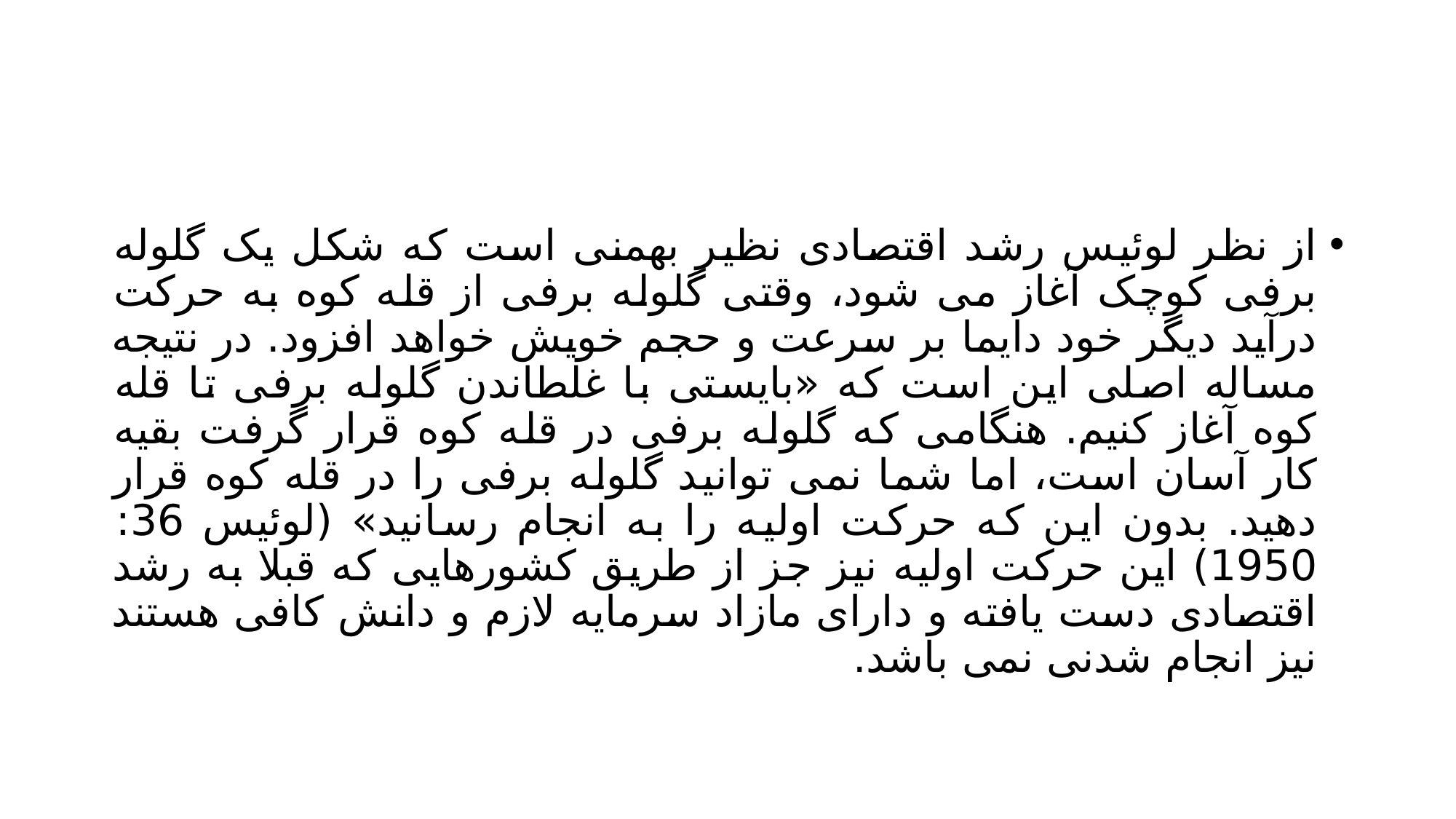

#
از نظر لوئیس رشد اقتصادی نظیر بهمنی است که شکل یک گلوله برفی کوچک آغاز می شود، وقتی گلوله برفی از قله کوه به حرکت درآید دیگر خود دایما بر سرعت و حجم خویش خواهد افزود. در نتیجه مساله اصلی این است که «بایستی با غلطاندن گلوله برفی تا قله کوه آغاز کنیم. هنگامی که گلوله برفی در قله کوه قرار گرفت بقیه کار آسان است، اما شما نمی توانید گلوله برفی را در قله کوه قرار دهید. بدون این که حرکت اولیه را به انجام رسانید» (لوئیس 36: 1950) این حرکت اولیه نیز جز از طریق کشورهایی که قبلا به رشد اقتصادی دست یافته و دارای مازاد سرمایه لازم و دانش کافی هستند نیز انجام شدنی نمی باشد.